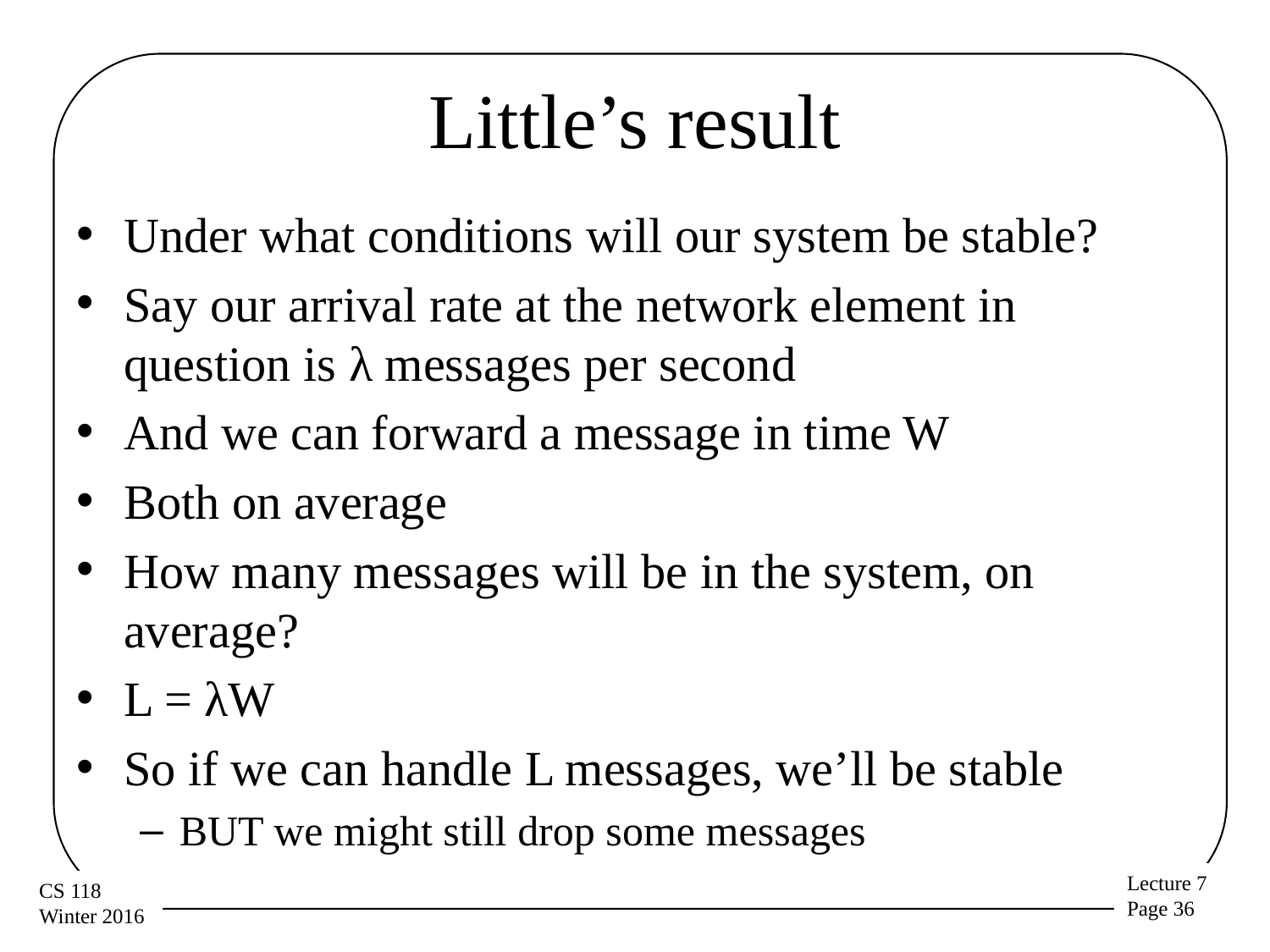

# Little’s result
Under what conditions will our system be stable?
Say our arrival rate at the network element in question is λ messages per second
And we can forward a message in time W
Both on average
How many messages will be in the system, on average?
L = λW
So if we can handle L messages, we’ll be stable
BUT we might still drop some messages